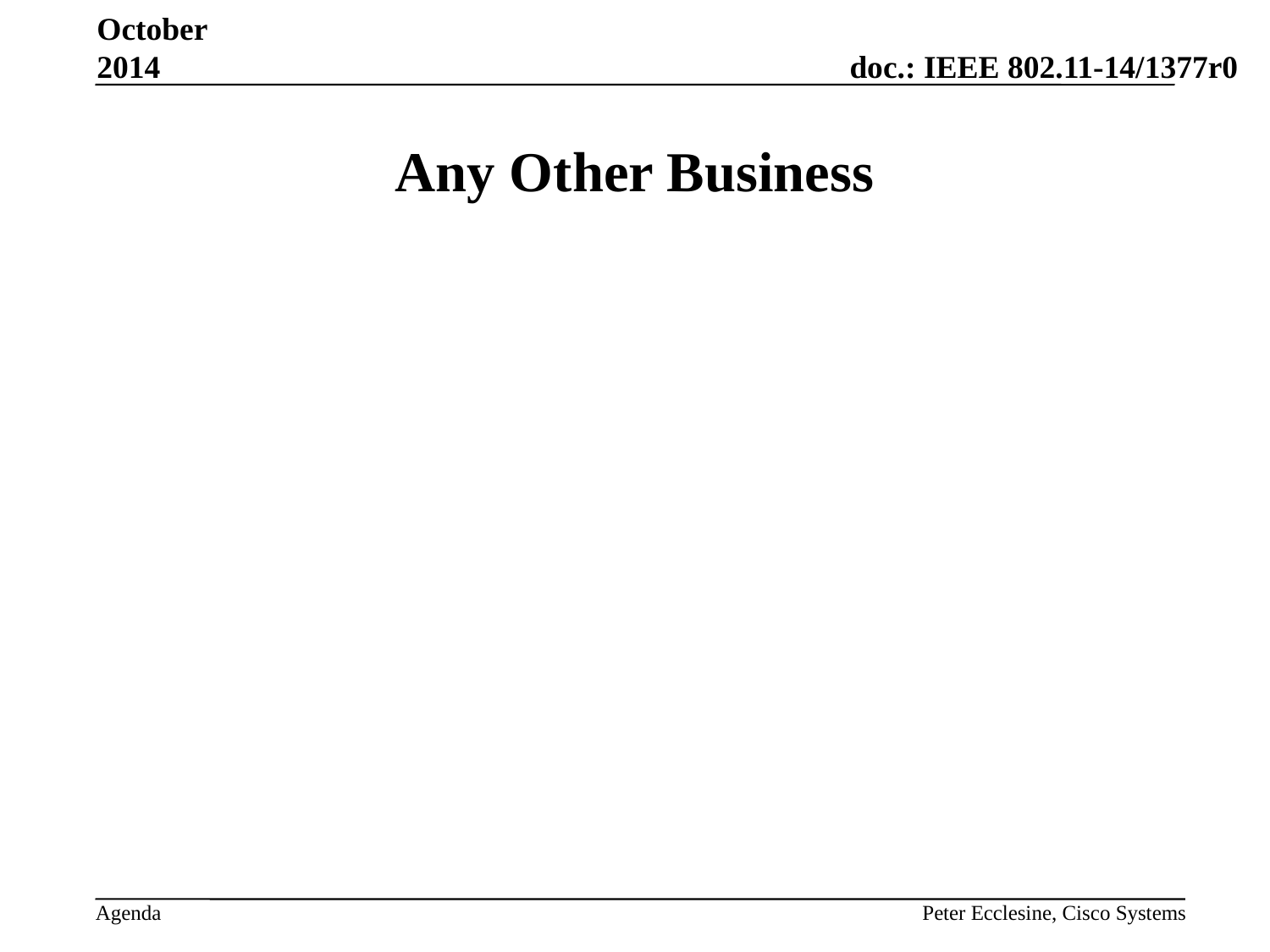

October 2014
# Any Other Business

Peter Ecclesine, Cisco Systems